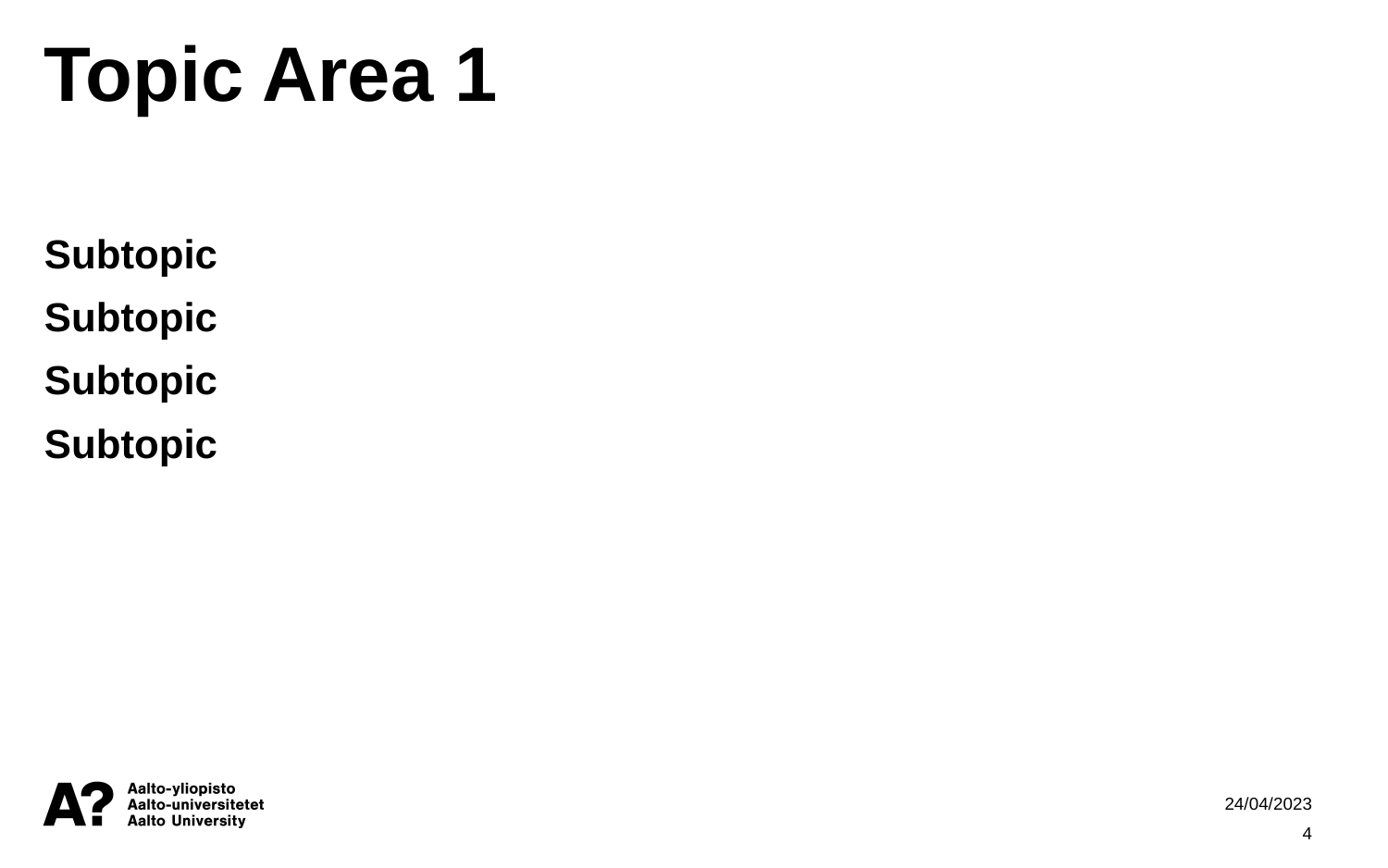

Topic Area 1
Subtopic
Subtopic
Subtopic
Subtopic
24/04/2023
4